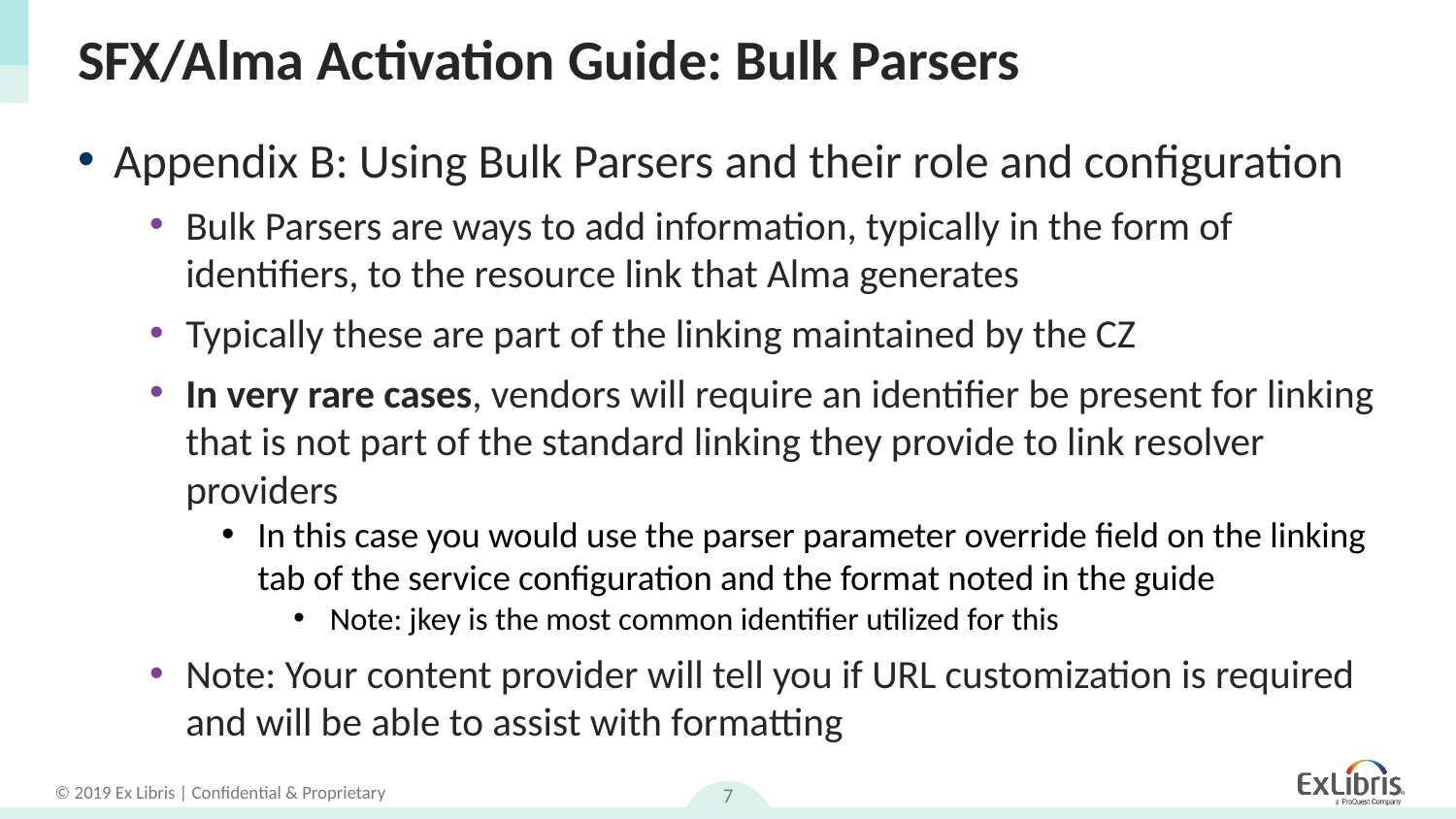

# SFX/Alma Activation Guide: Bulk Parsers
Appendix B: Using Bulk Parsers and their role and configuration
Bulk Parsers are ways to add information, typically in the form of identifiers, to the resource link that Alma generates
Typically these are part of the linking maintained by the CZ
In very rare cases, vendors will require an identifier be present for linking that is not part of the standard linking they provide to link resolver providers
In this case you would use the parser parameter override field on the linking tab of the service configuration and the format noted in the guide
Note: jkey is the most common identifier utilized for this
Note: Your content provider will tell you if URL customization is required and will be able to assist with formatting
7